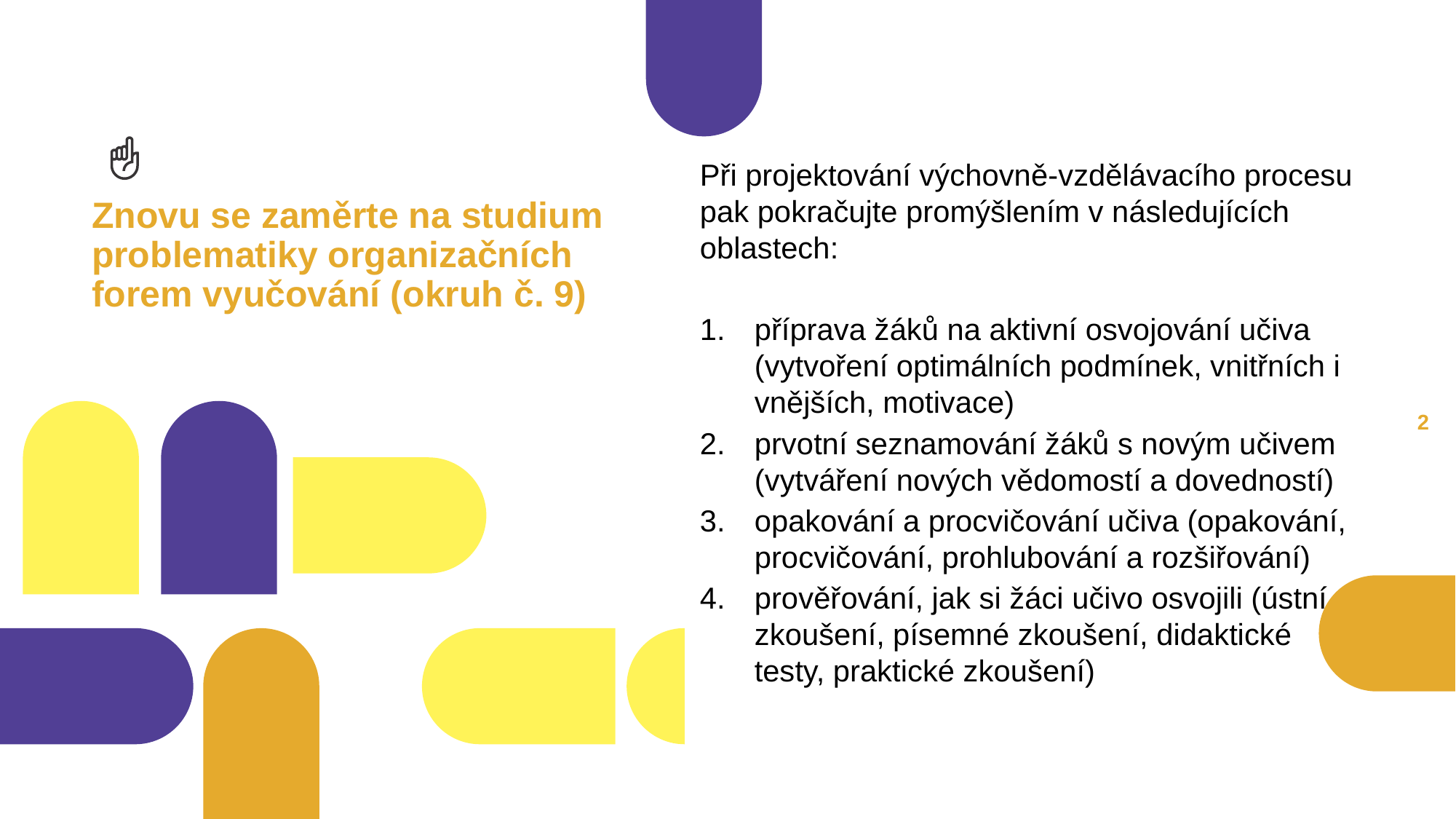

Při projektování výchovně-vzdělávacího procesu pak pokračujte promýšlením v následujících oblastech:

příprava žáků na aktivní osvojování učiva (vytvoření optimálních podmínek, vnitřních i vnějších, motivace)
prvotní seznamování žáků s novým učivem (vytváření nových vědomostí a dovedností)
opakování a procvičování učiva (opakování, procvičování, prohlubování a rozšiřování)
prověřování, jak si žáci učivo osvojili (ústní zkoušení, písemné zkoušení, didaktické testy, praktické zkoušení)
# Znovu se zaměrte na studium problematiky organizačních forem vyučování (okruh č. 9)

2